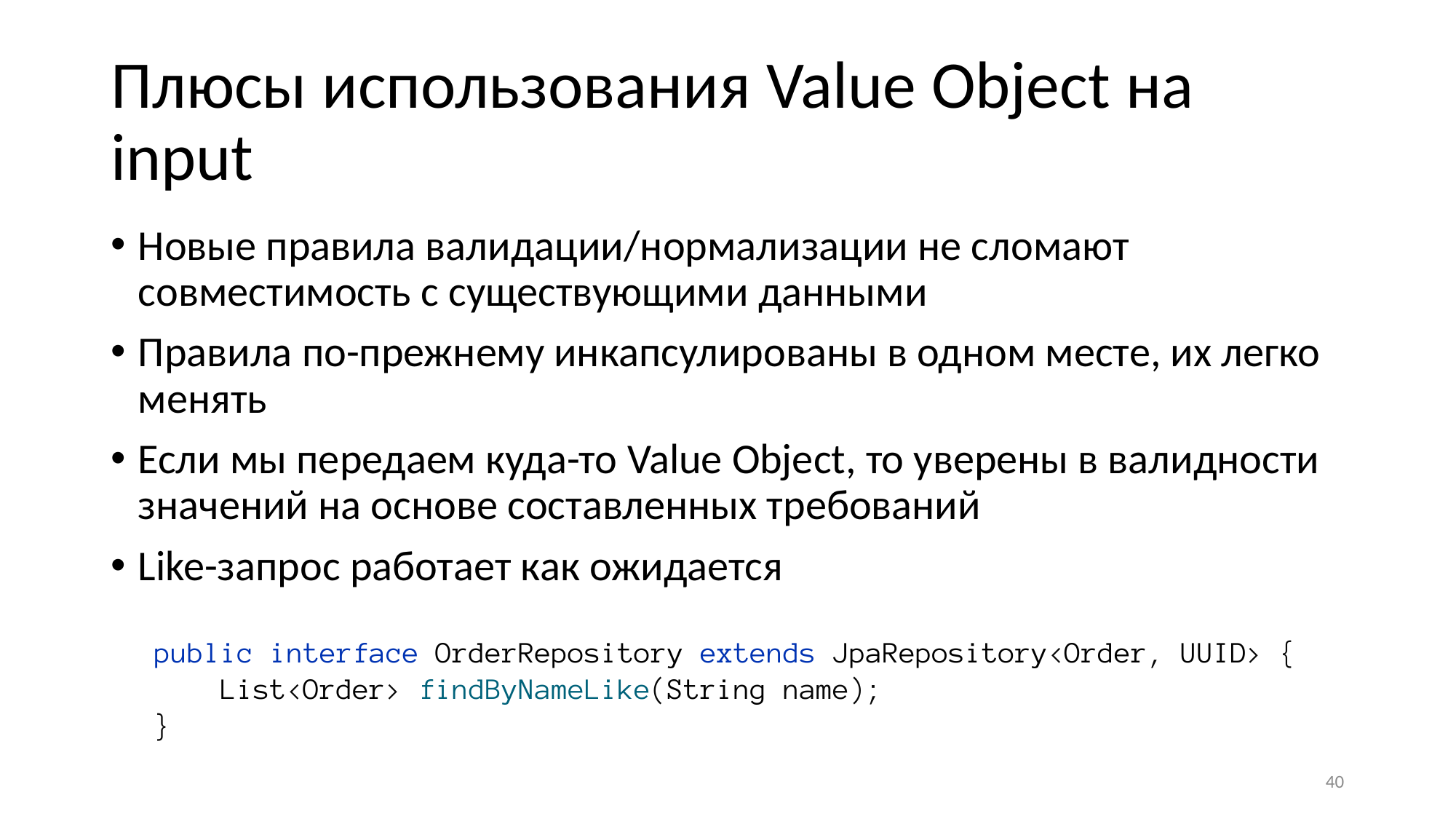

# Плюсы использования Value Object на input
Новые правила валидации/нормализации не сломают совместимость с существующими данными
Правила по-прежнему инкапсулированы в одном месте, их легко менять
Если мы передаем куда-то Value Object, то уверены в валидности значений на основе составленных требований
Like-запрос работает как ожидается

public interface OrderRepository extends JpaRepository<Order, UUID> {
    List<Order> findByNameLike(String name);
}
40